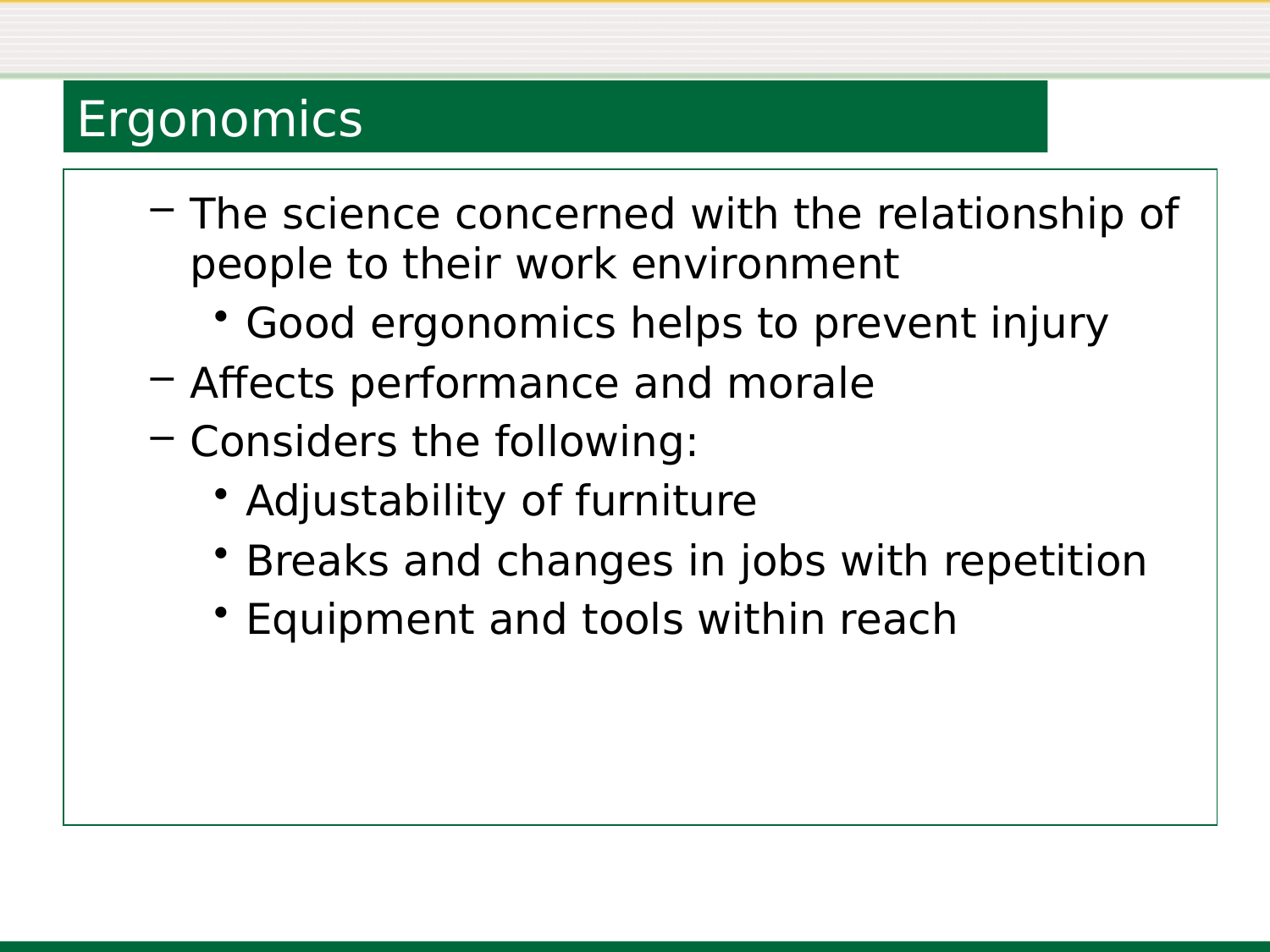

# Ergonomics
The science concerned with the relationship of people to their work environment
Good ergonomics helps to prevent injury
Affects performance and morale
Considers the following:
Adjustability of furniture
Breaks and changes in jobs with repetition
Equipment and tools within reach